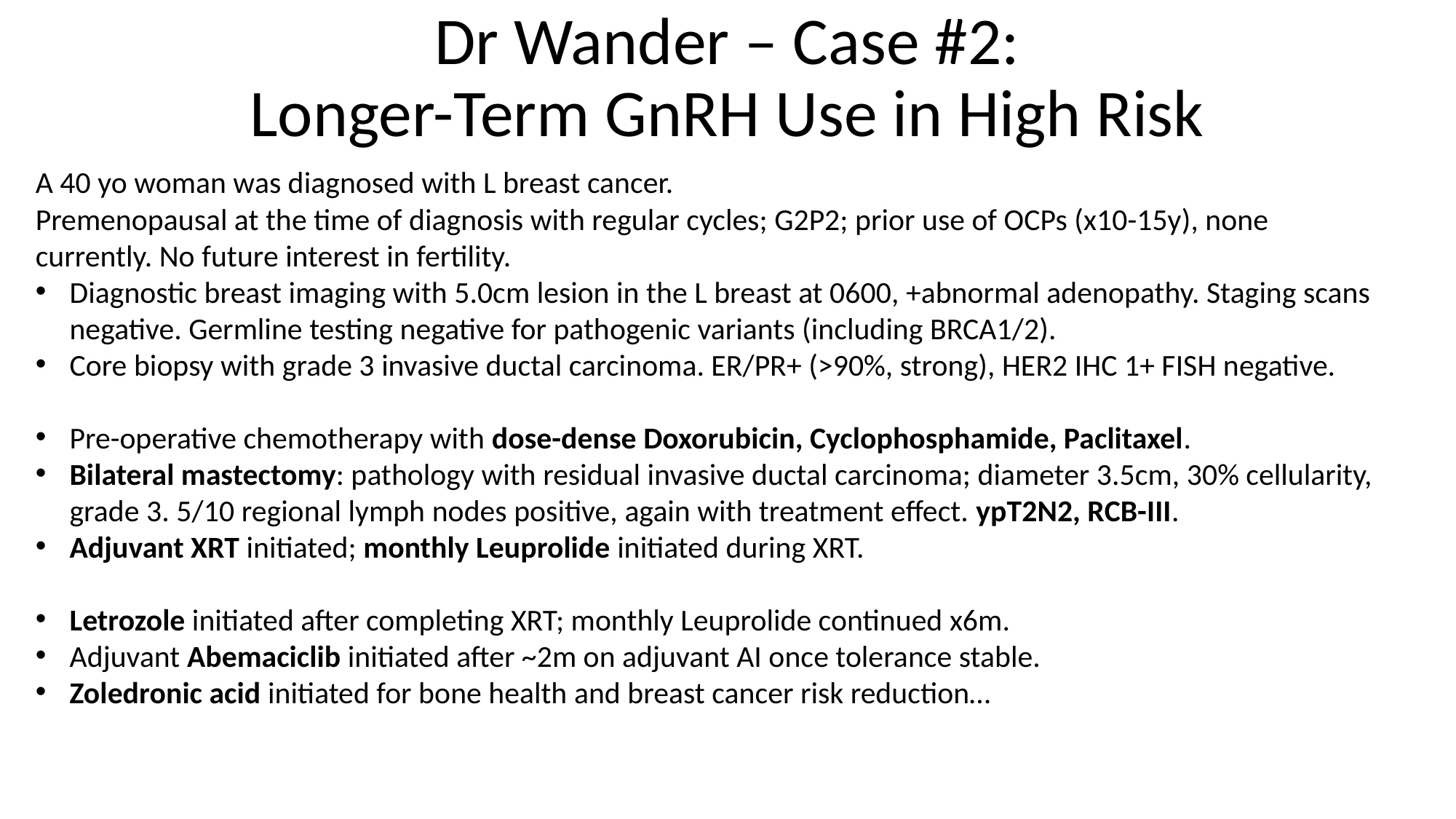

# Dr Wander – Case #2: Longer-Term GnRH Use in High Risk
A 40 yo woman was diagnosed with L breast cancer.
Premenopausal at the time of diagnosis with regular cycles; G2P2; prior use of OCPs (x10-15y), none currently. No future interest in fertility.
Diagnostic breast imaging with 5.0cm lesion in the L breast at 0600, +abnormal adenopathy. Staging scans negative. Germline testing negative for pathogenic variants (including BRCA1/2).
Core biopsy with grade 3 invasive ductal carcinoma. ER/PR+ (>90%, strong), HER2 IHC 1+ FISH negative.

Pre-operative chemotherapy with dose-dense Doxorubicin, Cyclophosphamide, Paclitaxel.
Bilateral mastectomy: pathology with residual invasive ductal carcinoma; diameter 3.5cm, 30% cellularity, grade 3. 5/10 regional lymph nodes positive, again with treatment effect. ypT2N2, RCB-III.
Adjuvant XRT initiated; monthly Leuprolide initiated during XRT.

Letrozole initiated after completing XRT; monthly Leuprolide continued x6m.
Adjuvant Abemaciclib initiated after ~2m on adjuvant AI once tolerance stable.
Zoledronic acid initiated for bone health and breast cancer risk reduction…